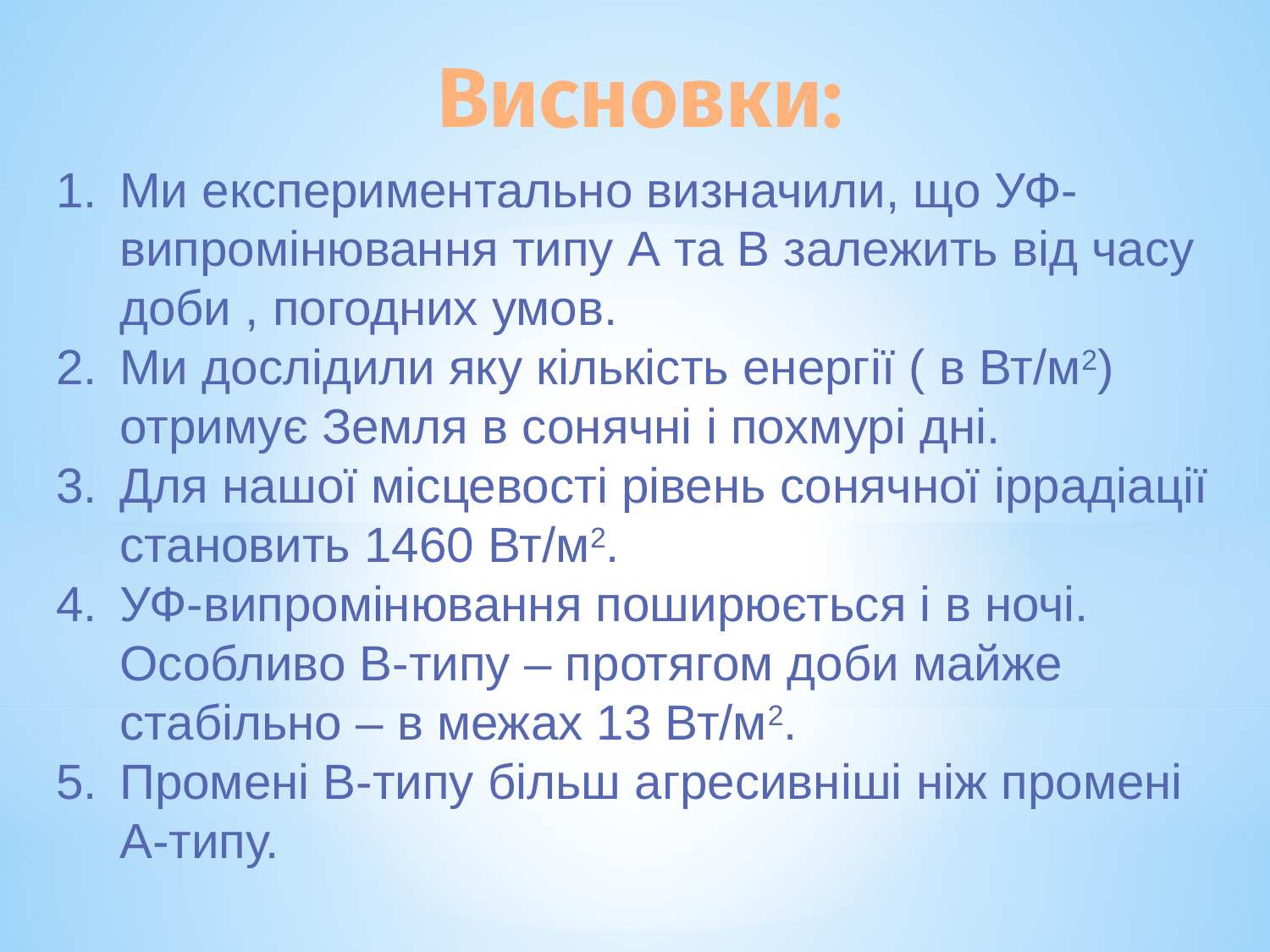

Висновки:
Ми експериментально визначили, що УФ-випромінювання типу А та В залежить від часу доби , погодних умов.
Ми дослідили яку кількість енергії ( в Вт/м2) отримує Земля в сонячні і похмурі дні.
Для нашої місцевості рівень сонячної іррадіації становить 1460 Вт/м2.
УФ-випромінювання поширюється і в ночі. Особливо В-типу – протягом доби майже стабільно – в межах 13 Вт/м2.
Промені В-типу більш агресивніші ніж промені А-типу.